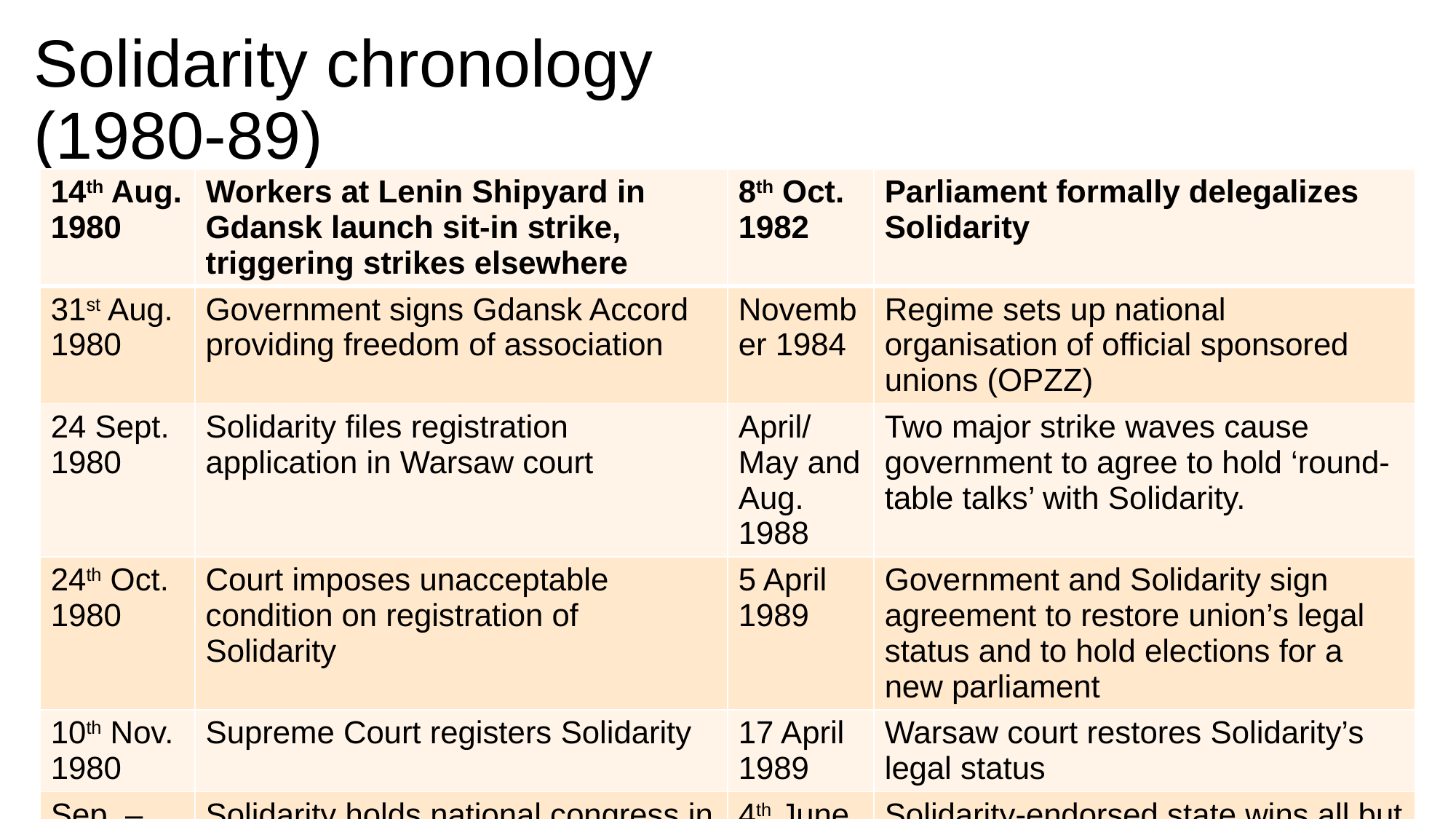

# Solidarity chronology (1980-89)
| 14th Aug. 1980 | Workers at Lenin Shipyard in Gdansk launch sit-in strike, triggering strikes elsewhere | 8th Oct. 1982 | Parliament formally delegalizes Solidarity |
| --- | --- | --- | --- |
| 31st Aug. 1980 | Government signs Gdansk Accord providing freedom of association | November 1984 | Regime sets up national organisation of official sponsored unions (OPZZ) |
| 24 Sept. 1980 | Solidarity files registration application in Warsaw court | April/May and Aug. 1988 | Two major strike waves cause government to agree to hold ‘round-table talks’ with Solidarity. |
| 24th Oct. 1980 | Court imposes unacceptable condition on registration of Solidarity | 5 April 1989 | Government and Solidarity sign agreement to restore union’s legal status and to hold elections for a new parliament |
| 10th Nov. 1980 | Supreme Court registers Solidarity | 17 April 1989 | Warsaw court restores Solidarity’s legal status |
| Sep. – Oct. 1981 | Solidarity holds national congress in two sessions between 5th Sep. and 7th Oct. | 4th June 1989 | Solidarity-endorsed state wins all but 1 of 261 parliamentary seats it was allowed to contest. |
| 13th Dec. 1981 | “State of war” (martial law) declared forcing Solidarity underground |  |  |